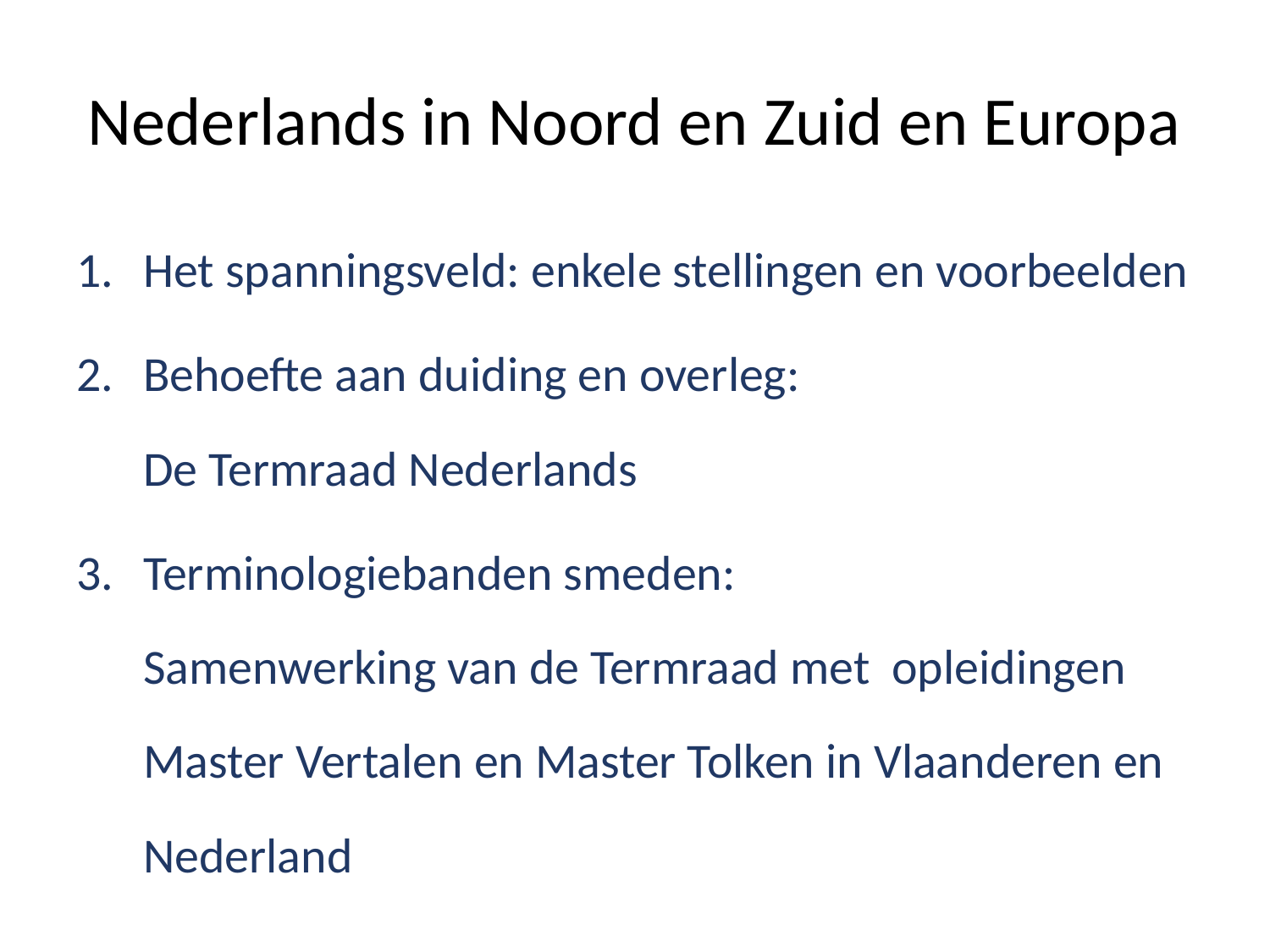

# Nederlands in Noord en Zuid en Europa
Het spanningsveld: enkele stellingen en voorbeelden
Behoefte aan duiding en overleg:
De Termraad Nederlands
Terminologiebanden smeden:
Samenwerking van de Termraad met  opleidingen Master Vertalen en Master Tolken in Vlaanderen en Nederland